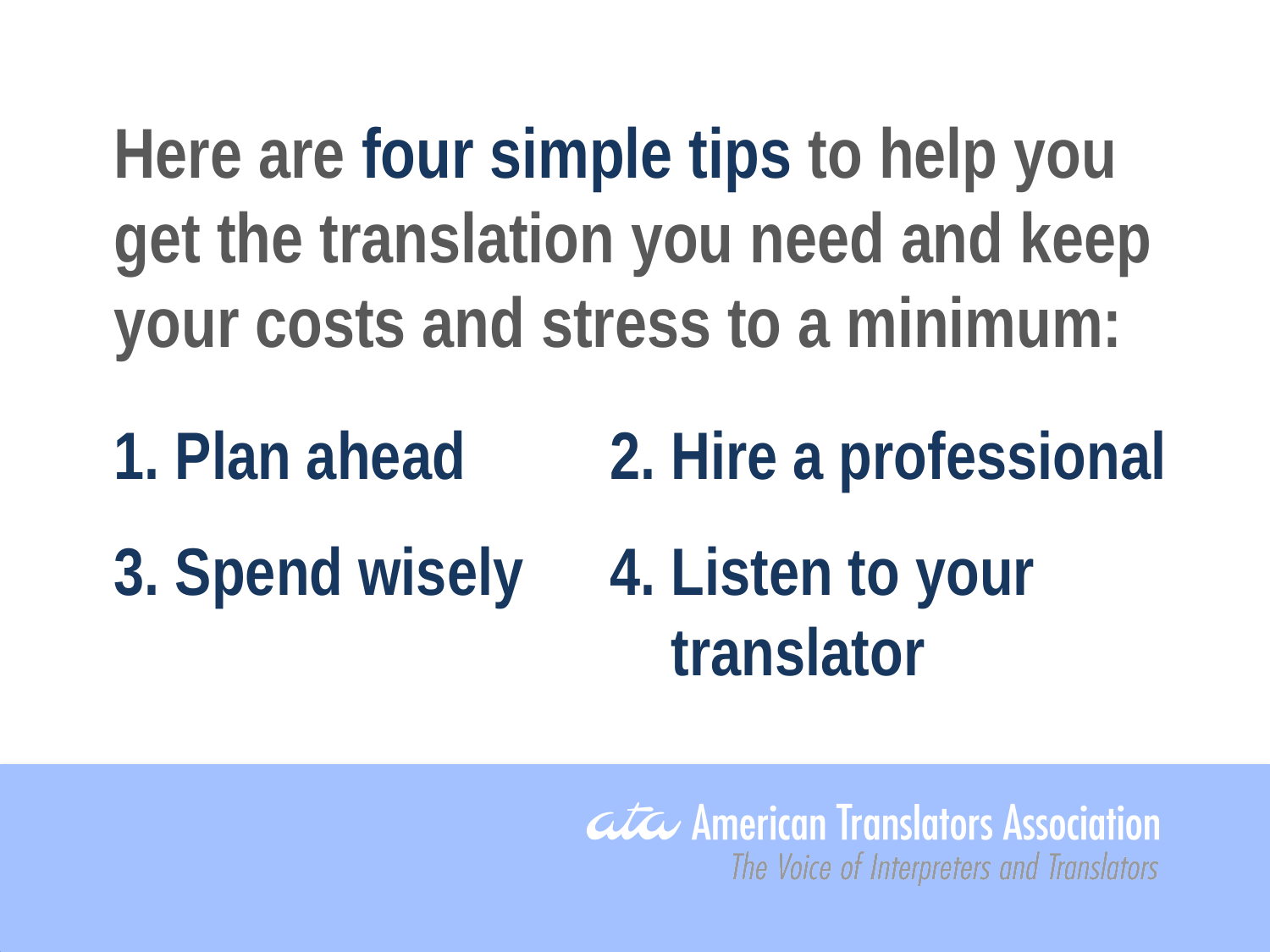

Here are four simple tips to help you get the translation you need and keep your costs and stress to a minimum:

1. Plan ahead
2. Hire a professional
3. Spend wisely
4. Listen to your
    translator